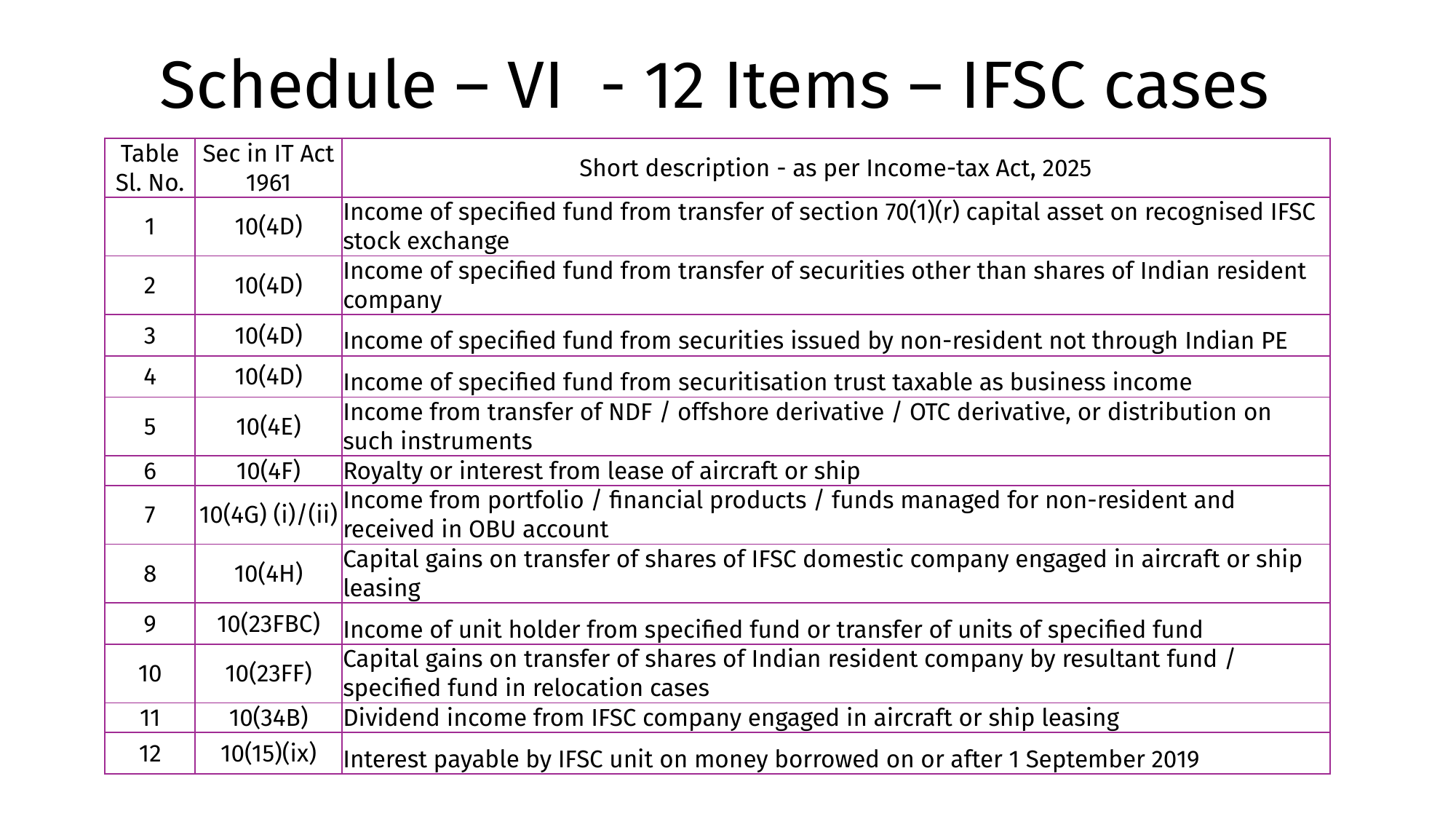

# Schedule – VI  - 12 Items – IFSC cases
| Table Sl. No. | Sec in IT Act 1961 | Short description - as per Income-tax Act, 2025 |
| --- | --- | --- |
| 1 | 10(4D) | Income of specified fund from transfer of section 70(1)(r) capital asset on recognised IFSC stock exchange |
| 2 | 10(4D) | Income of specified fund from transfer of securities other than shares of Indian resident company |
| 3 | 10(4D) | Income of specified fund from securities issued by non-resident not through Indian PE |
| 4 | 10(4D) | Income of specified fund from securitisation trust taxable as business income |
| 5 | 10(4E) | Income from transfer of NDF / offshore derivative / OTC derivative, or distribution on such instruments |
| 6 | 10(4F) | Royalty or interest from lease of aircraft or ship |
| 7 | 10(4G) (i)/(ii) | Income from portfolio / financial products / funds managed for non-resident and received in OBU account |
| 8 | 10(4H) | Capital gains on transfer of shares of IFSC domestic company engaged in aircraft or ship leasing |
| 9 | 10(23FBC) | Income of unit holder from specified fund or transfer of units of specified fund |
| 10 | 10(23FF) | Capital gains on transfer of shares of Indian resident company by resultant fund / specified fund in relocation cases |
| 11 | 10(34B) | Dividend income from IFSC company engaged in aircraft or ship leasing |
| 12 | 10(15)(ix) | Interest payable by IFSC unit on money borrowed on or after 1 September 2019 |